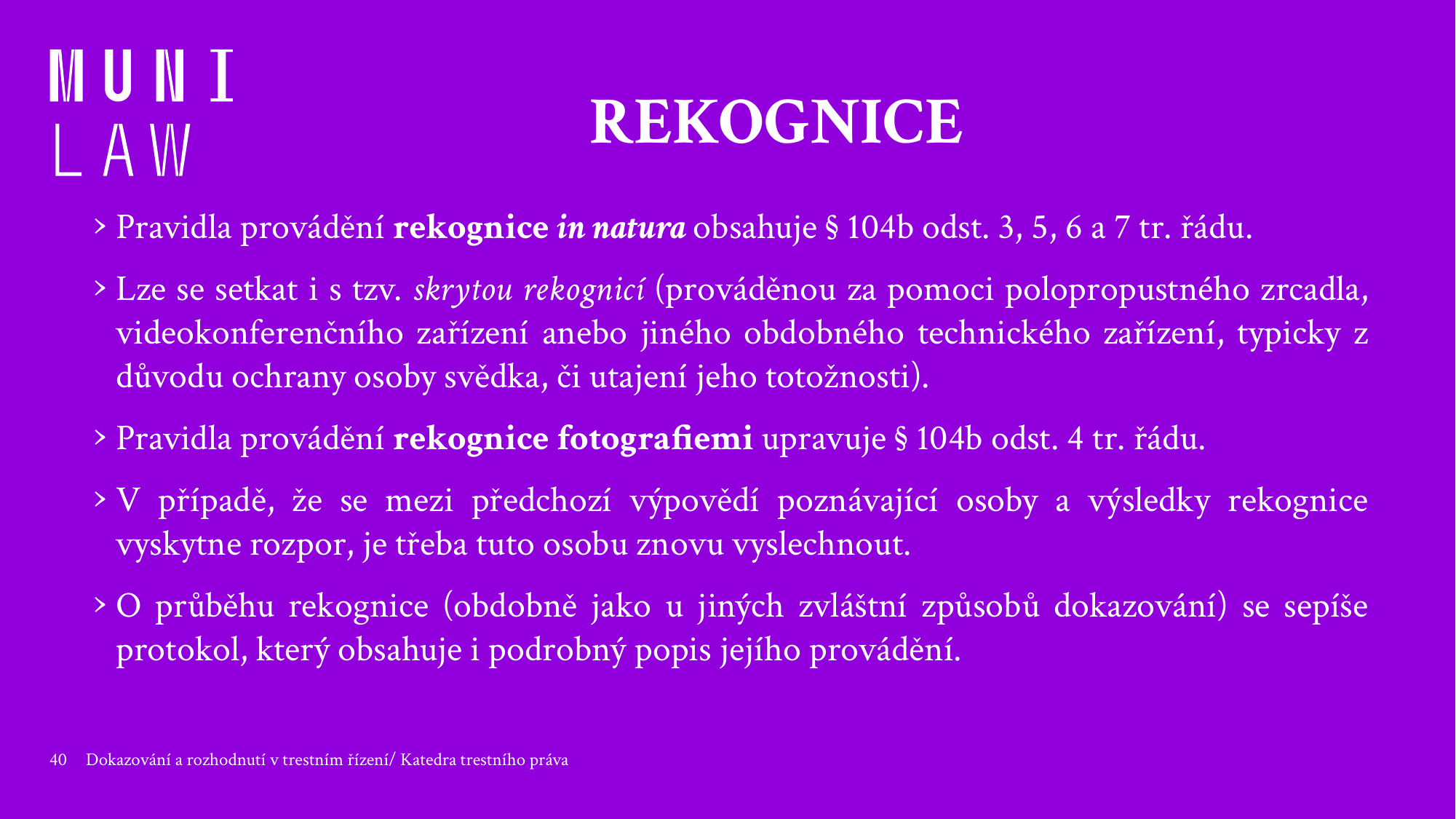

# Rekognice
Pravidla provádění rekognice in natura obsahuje § 104b odst. 3, 5, 6 a 7 tr. řádu.
Lze se setkat i s tzv. skrytou rekognicí (prováděnou za pomoci polopropustného zrcadla, videokonferenčního zařízení anebo jiného obdobného technického zařízení, typicky z důvodu ochrany osoby svědka, či utajení jeho totožnosti).
Pravidla provádění rekognice fotografiemi upravuje § 104b odst. 4 tr. řádu.
V případě, že se mezi předchozí výpovědí poznávající osoby a výsledky rekognice vyskytne rozpor, je třeba tuto osobu znovu vyslechnout.
O průběhu rekognice (obdobně jako u jiných zvláštní způsobů dokazování) se sepíše protokol, který obsahuje i podrobný popis jejího provádění.

40
Dokazování a rozhodnutí v trestním řízení/ Katedra trestního práva